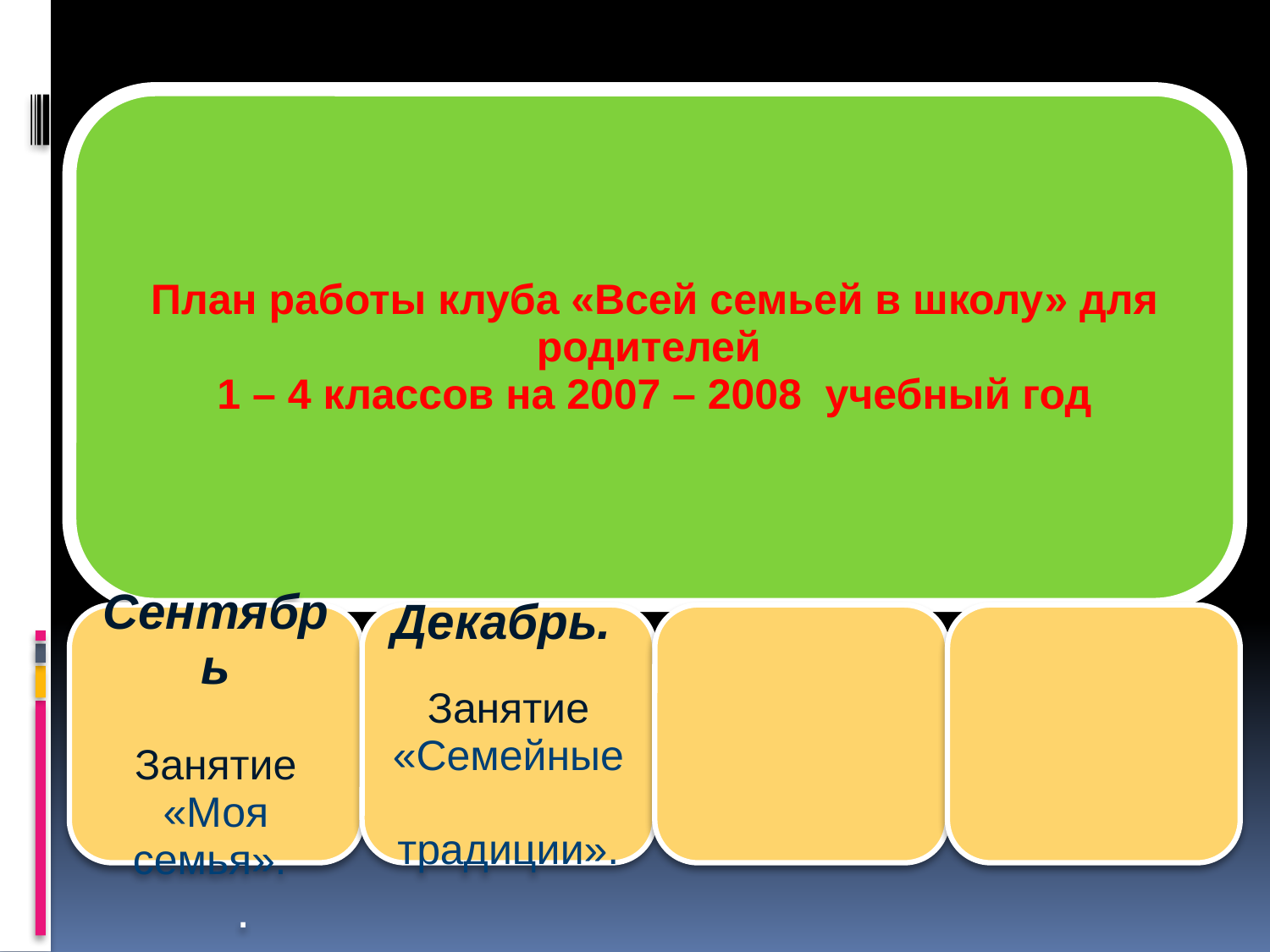

#
План работы клуба «Всей семьей в школу» для родителей
1 – 4 классов на 2007 – 2008  учебный год
     Сентябрь
 Занятие  «Моя семья».
    .
Декабрь.
Занятие «Семейные           традиции».